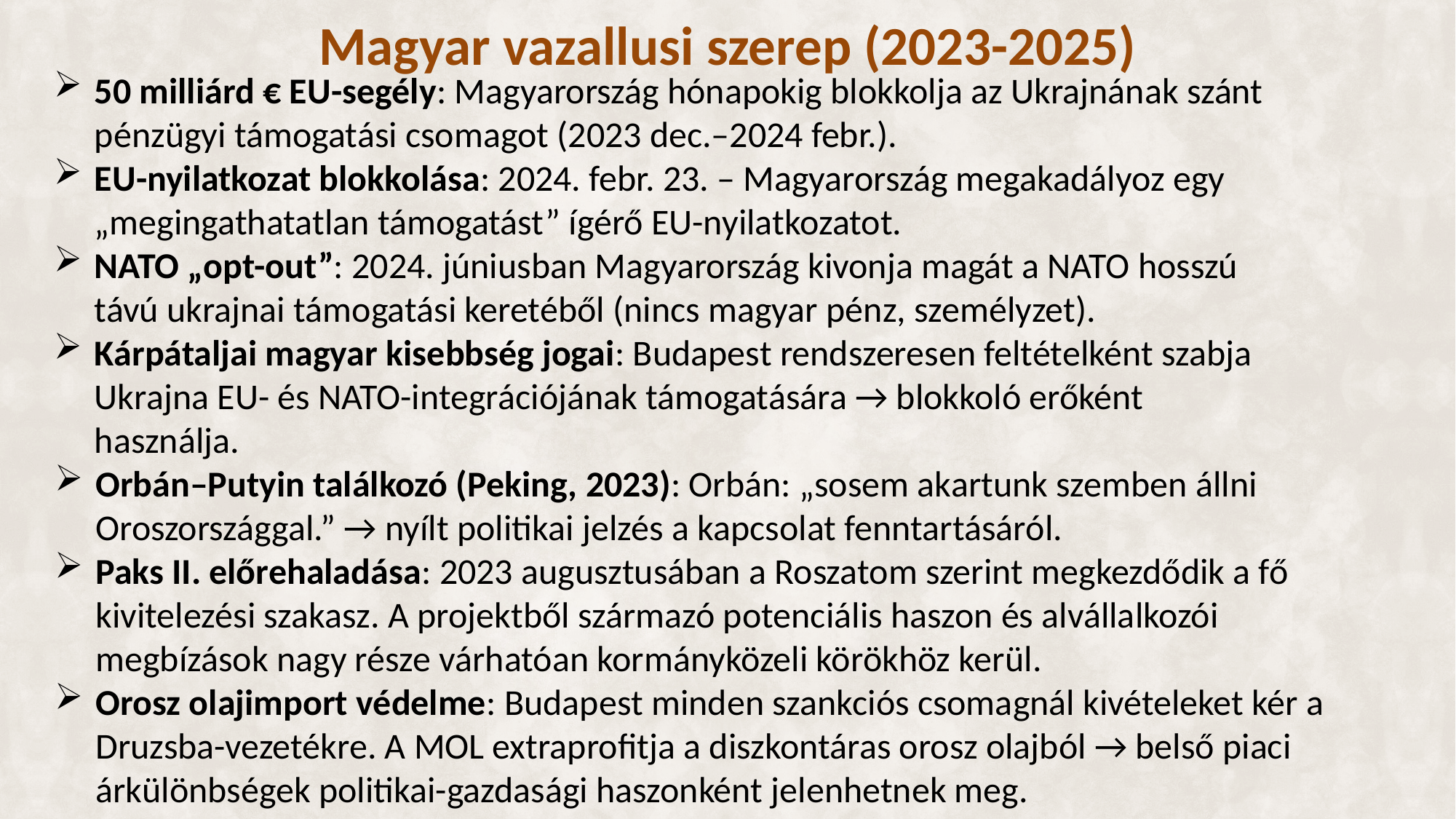

# Magyar vazallusi szerep (2023-2025)
50 milliárd € EU-segély: Magyarország hónapokig blokkolja az Ukrajnának szánt pénzügyi támogatási csomagot (2023 dec.–2024 febr.).
EU-nyilatkozat blokkolása: 2024. febr. 23. – Magyarország megakadályoz egy „megingathatatlan támogatást” ígérő EU-nyilatkozatot.
NATO „opt-out”: 2024. júniusban Magyarország kivonja magát a NATO hosszú távú ukrajnai támogatási keretéből (nincs magyar pénz, személyzet).
Kárpátaljai magyar kisebbség jogai: Budapest rendszeresen feltételként szabja Ukrajna EU- és NATO-integrációjának támogatására → blokkoló erőként használja.
Orbán–Putyin találkozó (Peking, 2023): Orbán: „sosem akartunk szemben állni Oroszországgal.” → nyílt politikai jelzés a kapcsolat fenntartásáról.
Paks II. előrehaladása: 2023 augusztusában a Roszatom szerint megkezdődik a fő kivitelezési szakasz. A projektből származó potenciális haszon és alvállalkozói megbízások nagy része várhatóan kormányközeli körökhöz kerül.
Orosz olajimport védelme: Budapest minden szankciós csomagnál kivételeket kér a Druzsba-vezetékre. A MOL extraprofitja a diszkontáras orosz olajból → belső piaci árkülönbségek politikai-gazdasági haszonként jelenhetnek meg.